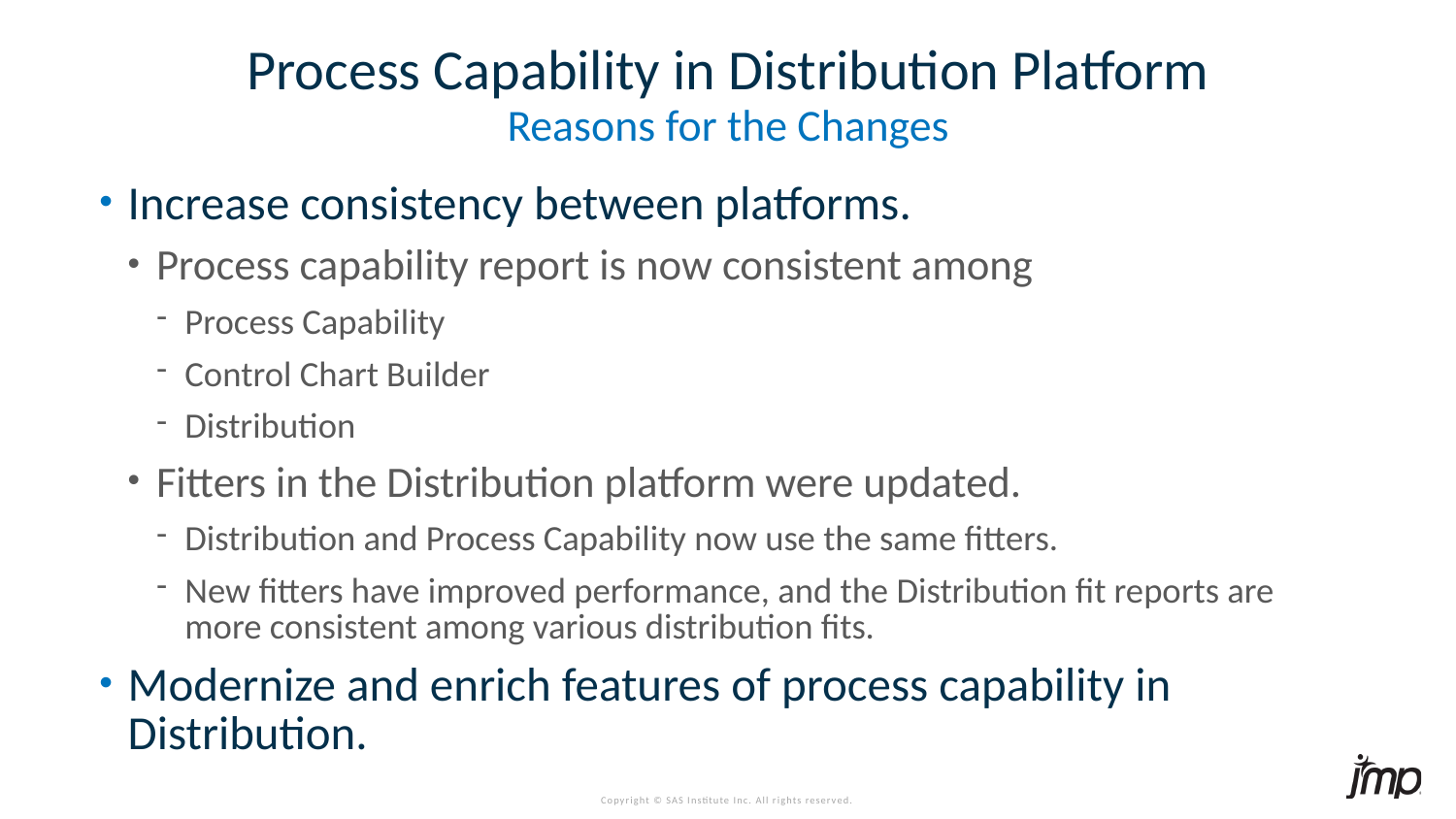

# Process Capability in Distribution Platform
Reasons for the Changes
Increase consistency between platforms.
Process capability report is now consistent among
Process Capability
Control Chart Builder
Distribution
Fitters in the Distribution platform were updated.
Distribution and Process Capability now use the same fitters.
New fitters have improved performance, and the Distribution fit reports are more consistent among various distribution fits.
Modernize and enrich features of process capability in Distribution.